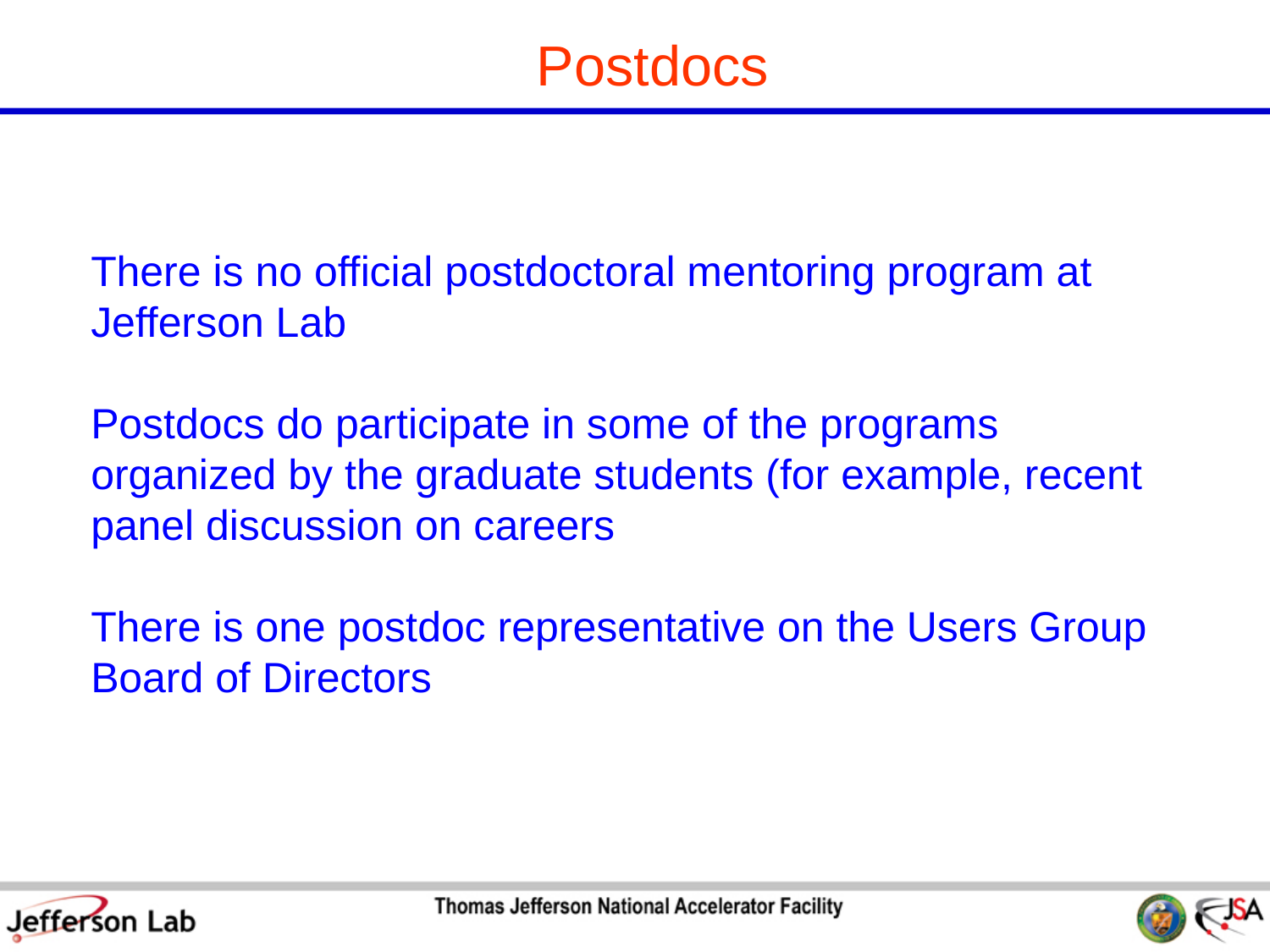

Postdocs
There is no official postdoctoral mentoring program at Jefferson Lab
Postdocs do participate in some of the programs organized by the graduate students (for example, recent panel discussion on careers
There is one postdoc representative on the Users Group Board of Directors